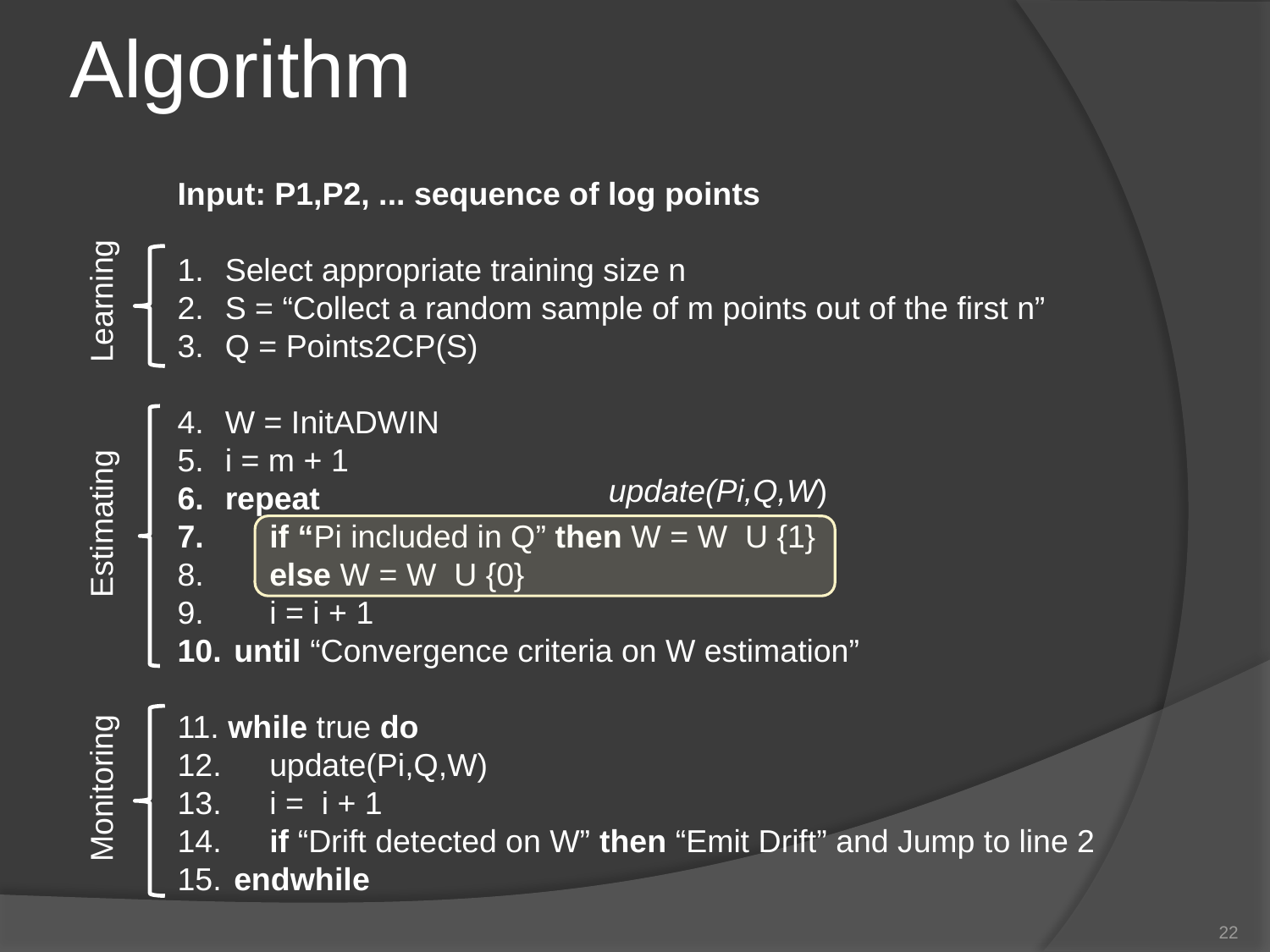

# Algorithm
Input: P1,P2, ... sequence of log points

Select appropriate training size n
S = “Collect a random sample of m points out of the first n”
Q = Points2CP(S)

W = InitADWIN
i = m + 1
repeat
     if “Pi included in Q” then W = W  U {1}
     else W = W  U {0}
     i = i + 1
 until “Convergence criteria on W estimation”

11. while true do
     update(Pi,Q,W)
     i =  i + 1
     if “Drift detected on W” then “Emit Drift” and Jump to line 2
 endwhile

Learning

update(Pi,Q,W)
Estimating

Monitoring
22